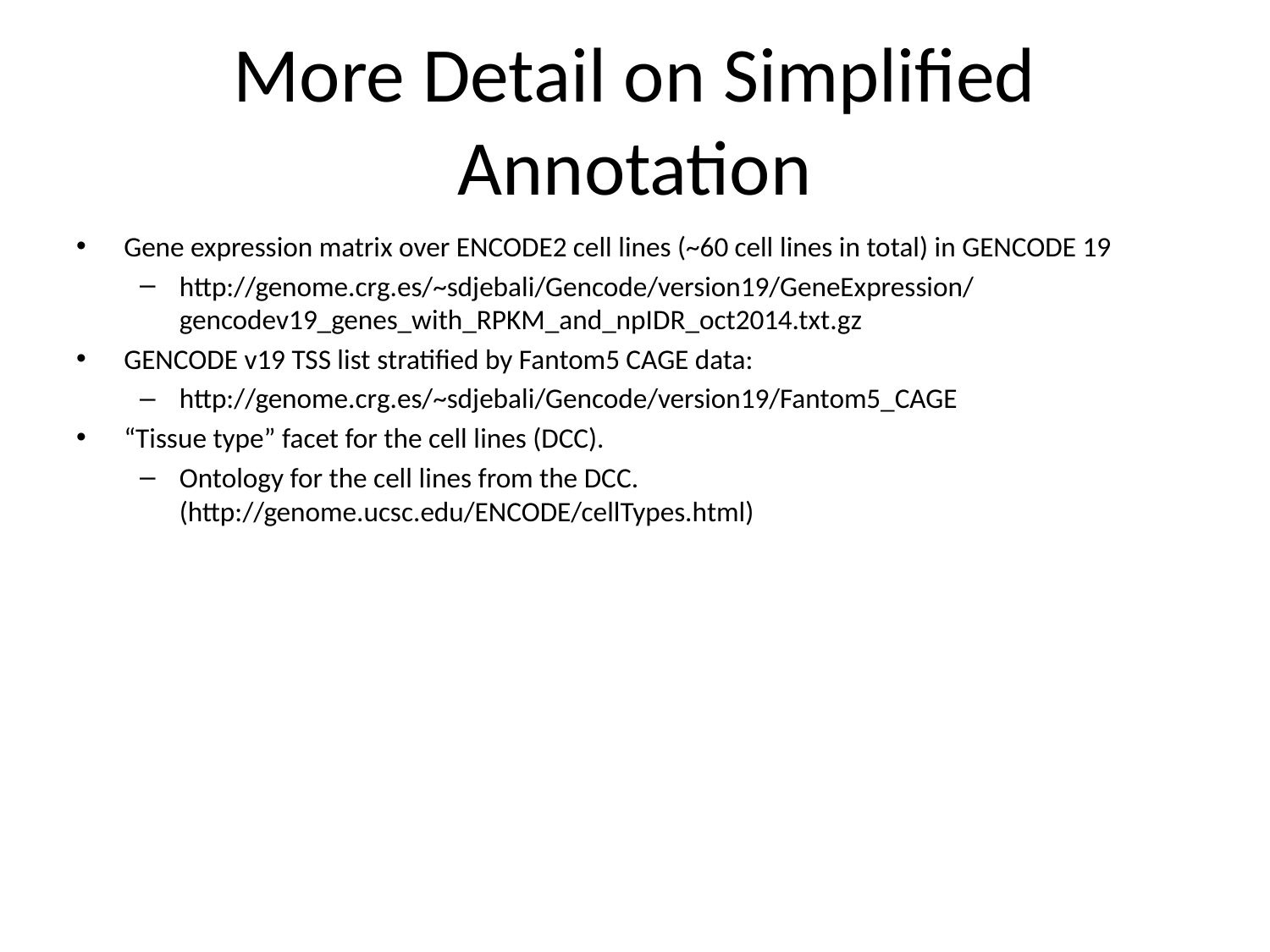

# More Detail on Simplified Annotation
Gene expression matrix over ENCODE2 cell lines (~60 cell lines in total) in GENCODE 19
http://genome.crg.es/~sdjebali/Gencode/version19/GeneExpression/gencodev19_genes_with_RPKM_and_npIDR_oct2014.txt.gz
GENCODE v19 TSS list stratified by Fantom5 CAGE data:
http://genome.crg.es/~sdjebali/Gencode/version19/Fantom5_CAGE
“Tissue type” facet for the cell lines (DCC).
Ontology for the cell lines from the DCC. (http://genome.ucsc.edu/ENCODE/cellTypes.html)